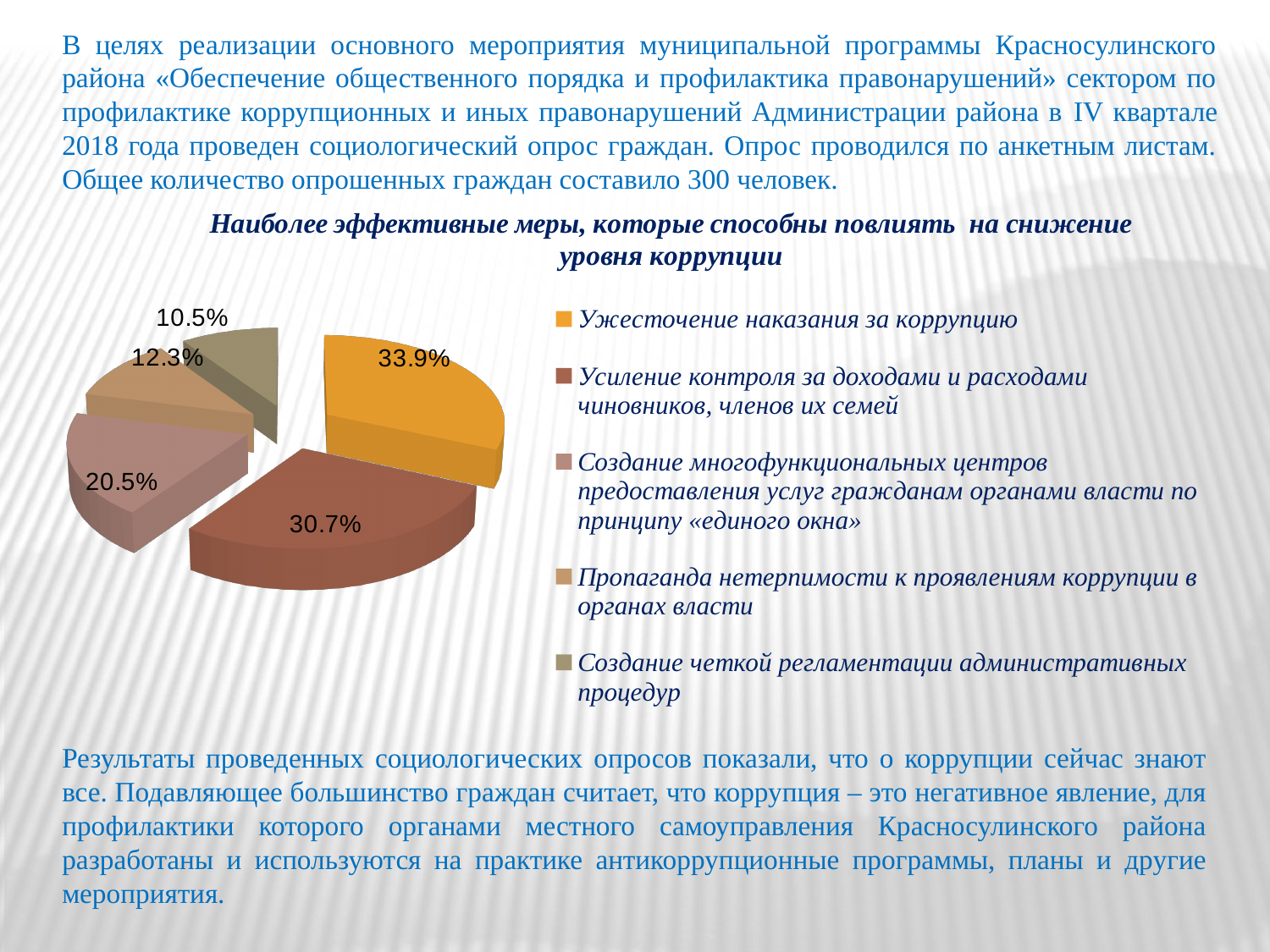

В целях реализации основного мероприятия муниципальной программы Красносулинского района «Обеспечение общественного порядка и профилактика правонарушений» сектором по профилактике коррупционных и иных правонарушений Администрации района в IV квартале 2018 года проведен социологический опрос граждан. Опрос проводился по анкетным листам. Общее количество опрошенных граждан составило 300 человек.

[unsupported chart]

Результаты проведенных социологических опросов показали, что о коррупции сейчас знают все. Подавляющее большинство граждан считает, что коррупция – это негативное явление, для профилактики которого органами местного самоуправления Красносулинского района разработаны и используются на практике антикоррупционные программы, планы и другие мероприятия.